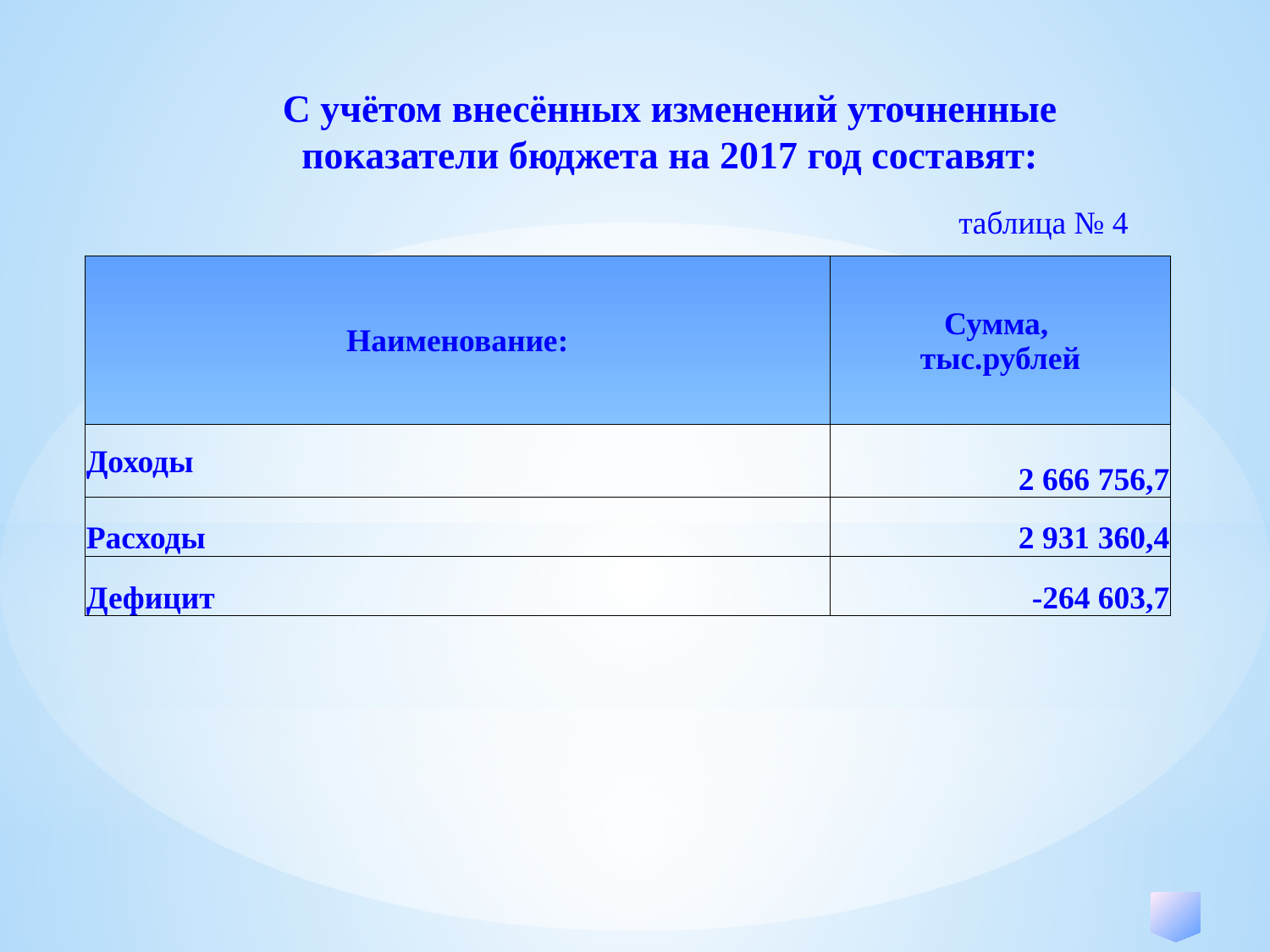

С учётом внесённых изменений уточненные показатели бюджета на 2017 год составят:
таблица № 4

| Наименование: | Сумма, тыс.рублей |
| --- | --- |
| Доходы | 2 666 756,7 |
| Расходы | 2 931 360,4 |
| Дефицит | -264 603,7 |